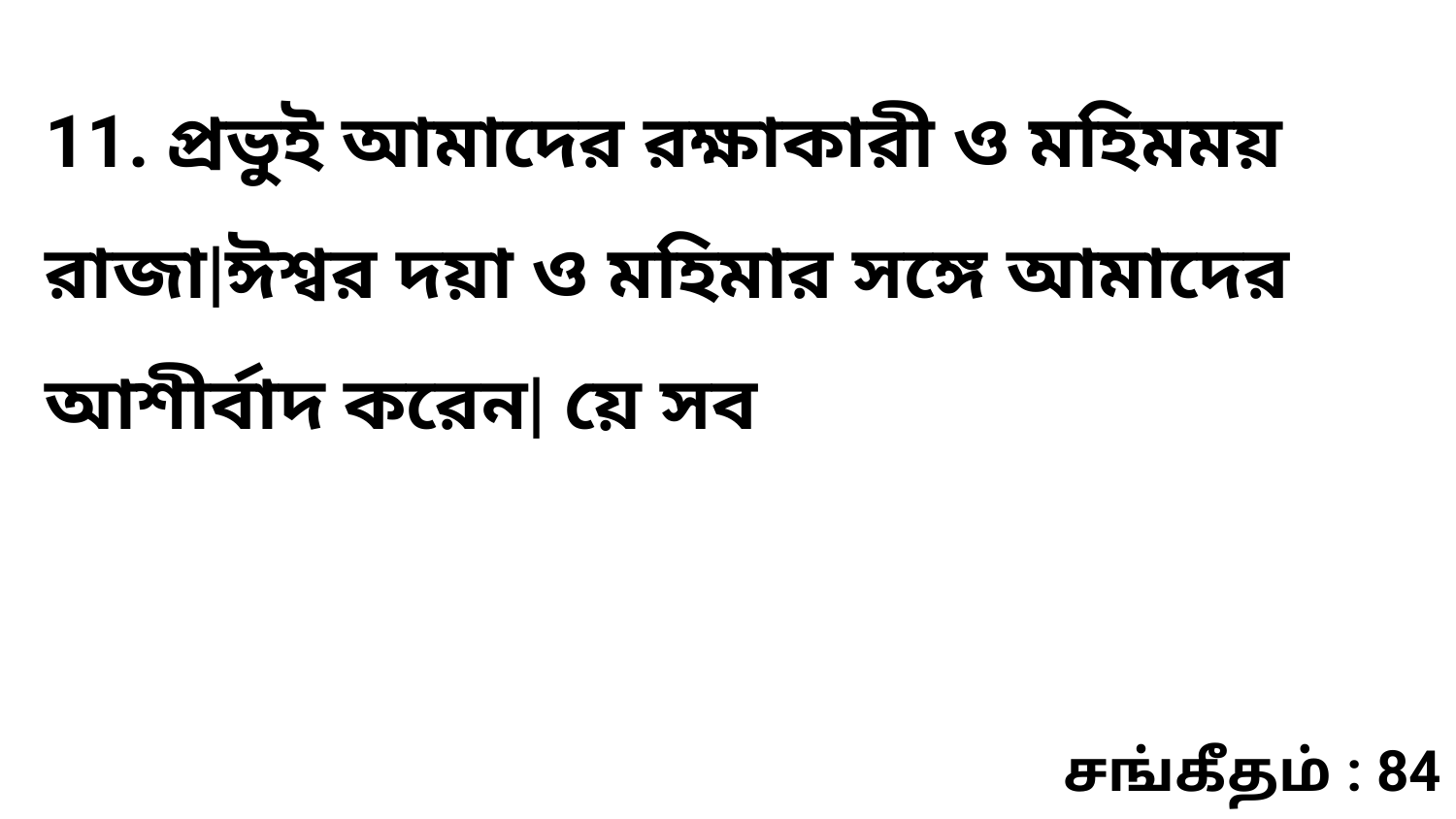

11. প্রভুই আমাদের রক্ষাকারী ও মহিমময় রাজা|ঈশ্বর দয়া ও মহিমার সঙ্গে আমাদের আশীর্বাদ করেন| য়ে সব
சங்கீதம் : 84